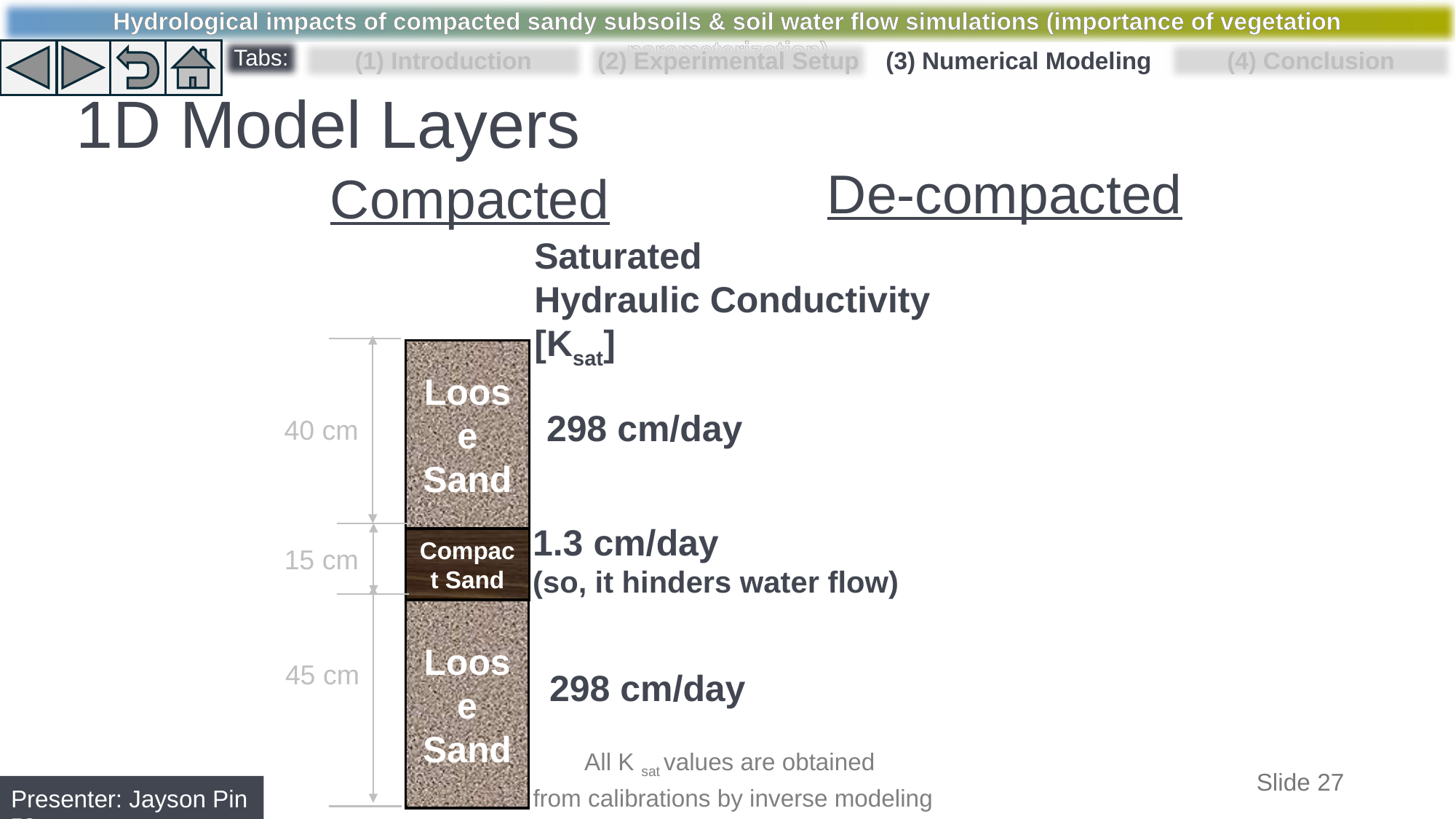

# 1D Model Layers
(1) Introduction
(2) Experimental Setup
(3) Numerical Modeling
(4) Conclusion
De-compacted
Compacted
Saturated
Hydraulic Conductivity
[Ksat]

Loose Sand

298 cm/day
40 cm
1.3 cm/day
(so, it hinders water flow)
Compact Sand
15 cm
Loose Sand
45 cm
298 cm/day
All K sat values are obtained
from calibrations by inverse modeling
Slide 27
Presenter: Jayson Pinza